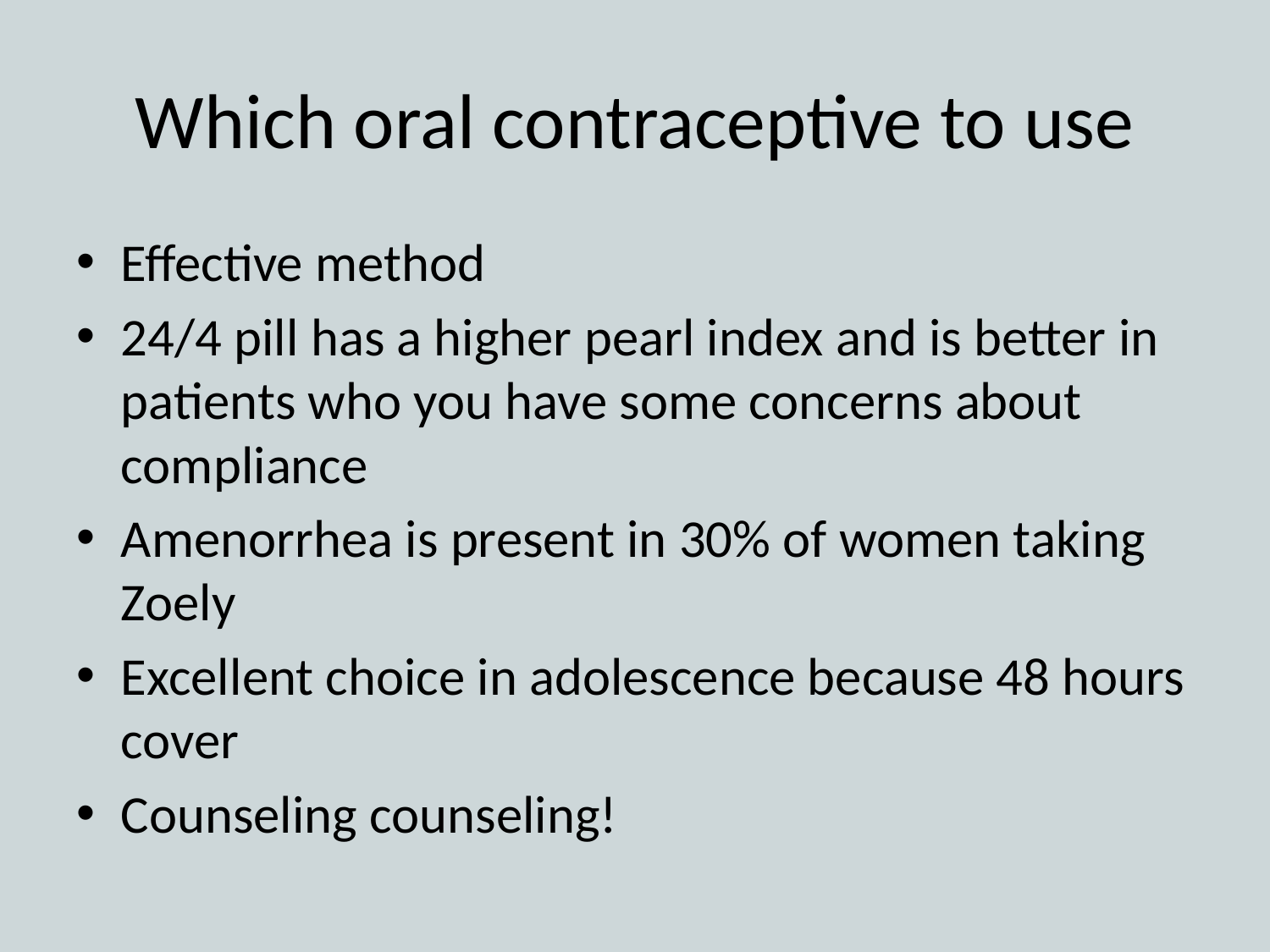

# Which oral contraceptive to use
Effective method
24/4 pill has a higher pearl index and is better in patients who you have some concerns about compliance
Amenorrhea is present in 30% of women taking Zoely
Excellent choice in adolescence because 48 hours cover
Counseling counseling!